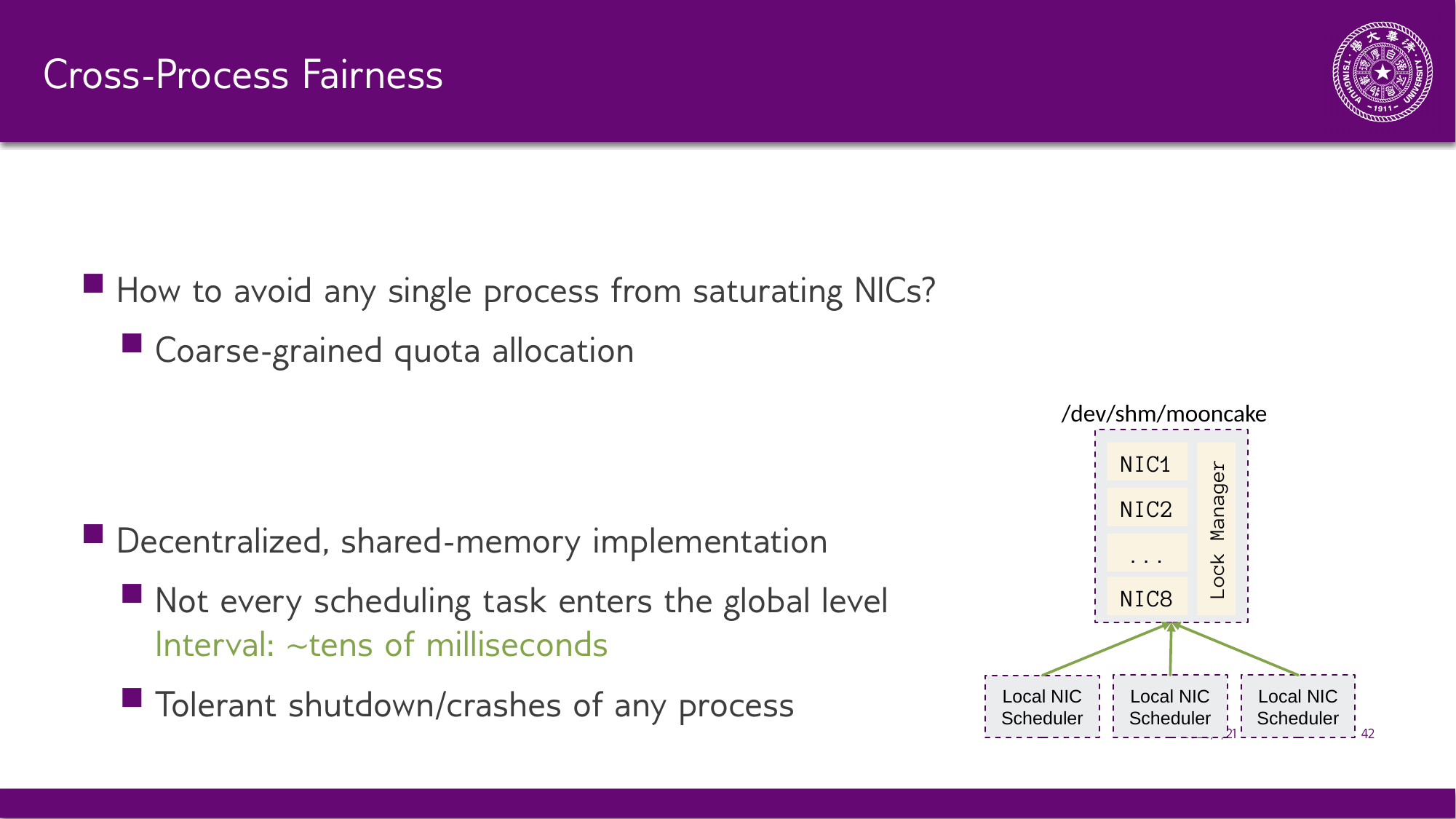

# Cross-Process Fairness
How to avoid any single process from saturating NICs?
Coarse-grained quota allocation

Decentralized, shared-memory implementation
Not every scheduling task enters the global level
Interval: ~tens of milliseconds
Tolerant shutdown/crashes of any process
/dev/shm/mooncake

NIC1
NIC2
Lock Manager
...
NIC8
Local NIC Scheduler
Local NIC Scheduler
Local NIC Scheduler
2026/7/21
42